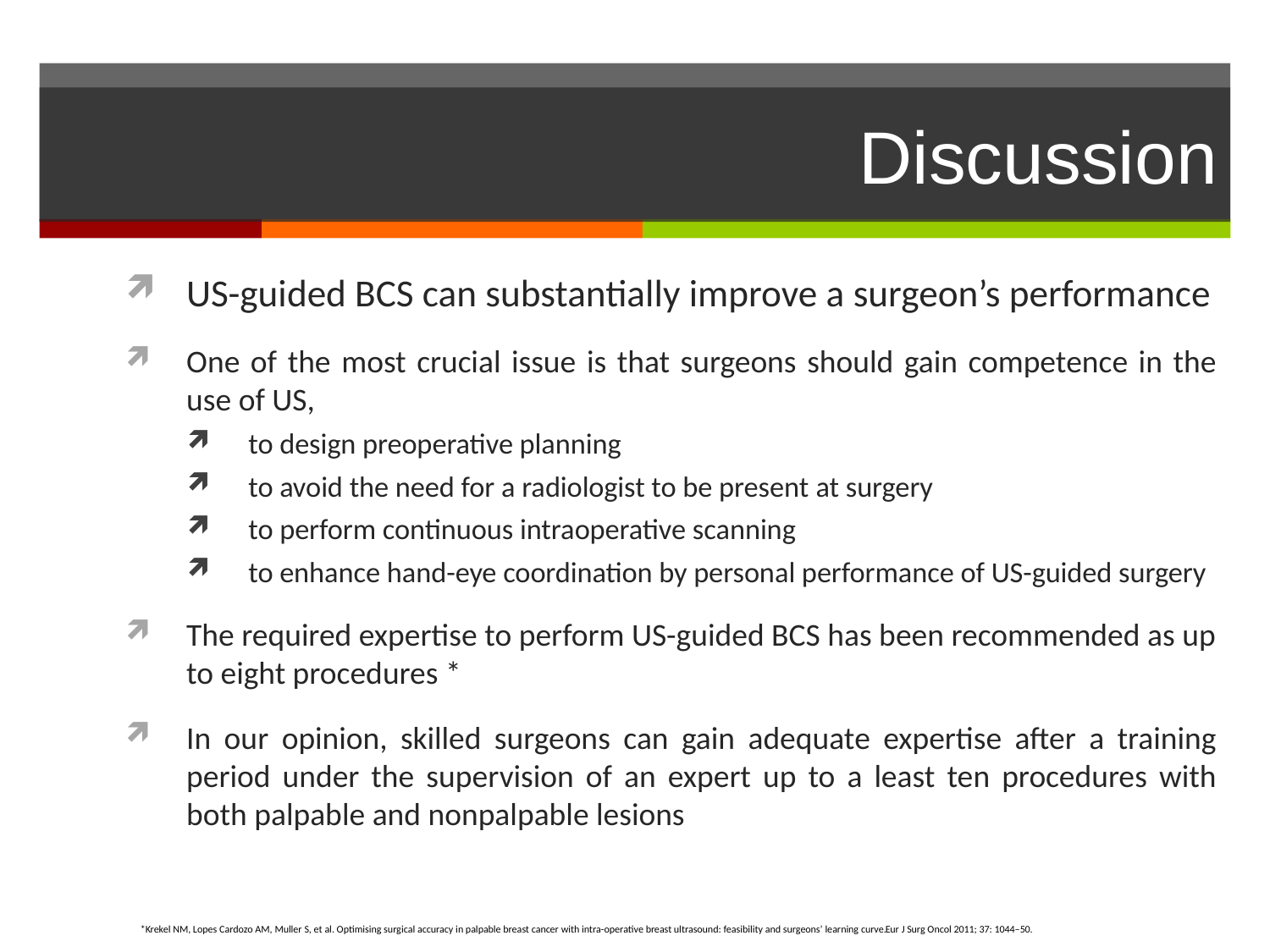

# Discussion
US-guided BCS can substantially improve a surgeon’s performance
One of the most crucial issue is that surgeons should gain competence in the use of US,
to design preoperative planning
to avoid the need for a radiologist to be present at surgery
to perform continuous intraoperative scanning
to enhance hand-eye coordination by personal performance of US-guided surgery
The required expertise to perform US-guided BCS has been recommended as up to eight procedures *
In our opinion, skilled surgeons can gain adequate expertise after a training period under the supervision of an expert up to a least ten procedures with both palpable and nonpalpable lesions
*Krekel NM, Lopes Cardozo AM, Muller S, et al. Optimising surgical accuracy in palpable breast cancer with intra-operative breast ultrasound: feasibility and surgeons’ learning curve.Eur J Surg Oncol 2011; 37: 1044–50.